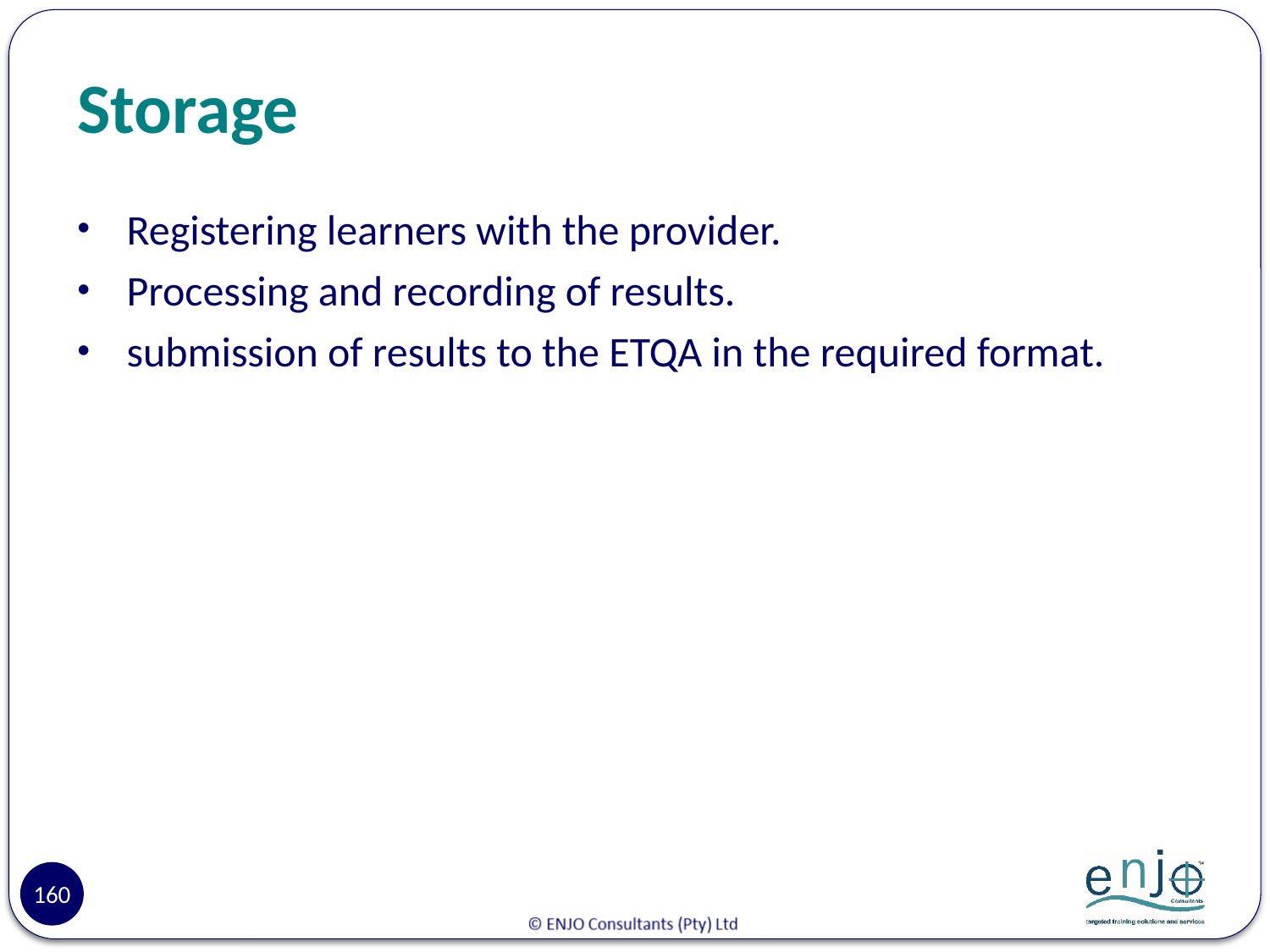

# Storage
Registering learners with the provider.
Processing and recording of results.
submission of results to the ETQA in the required format.

160